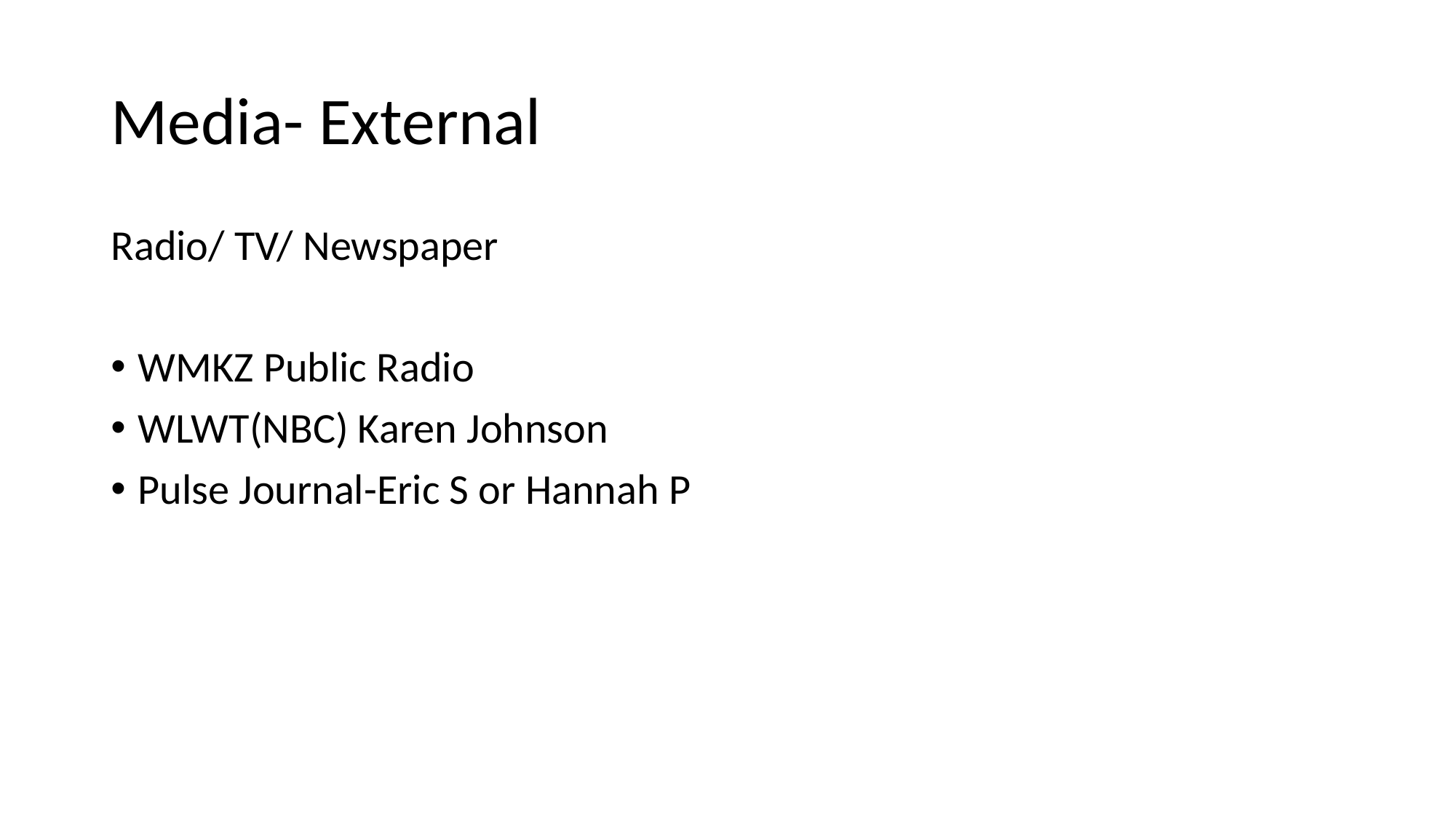

# Media- External
Radio/ TV/ Newspaper

WMKZ Public Radio
WLWT(NBC) Karen Johnson
Pulse Journal-Eric S or Hannah P